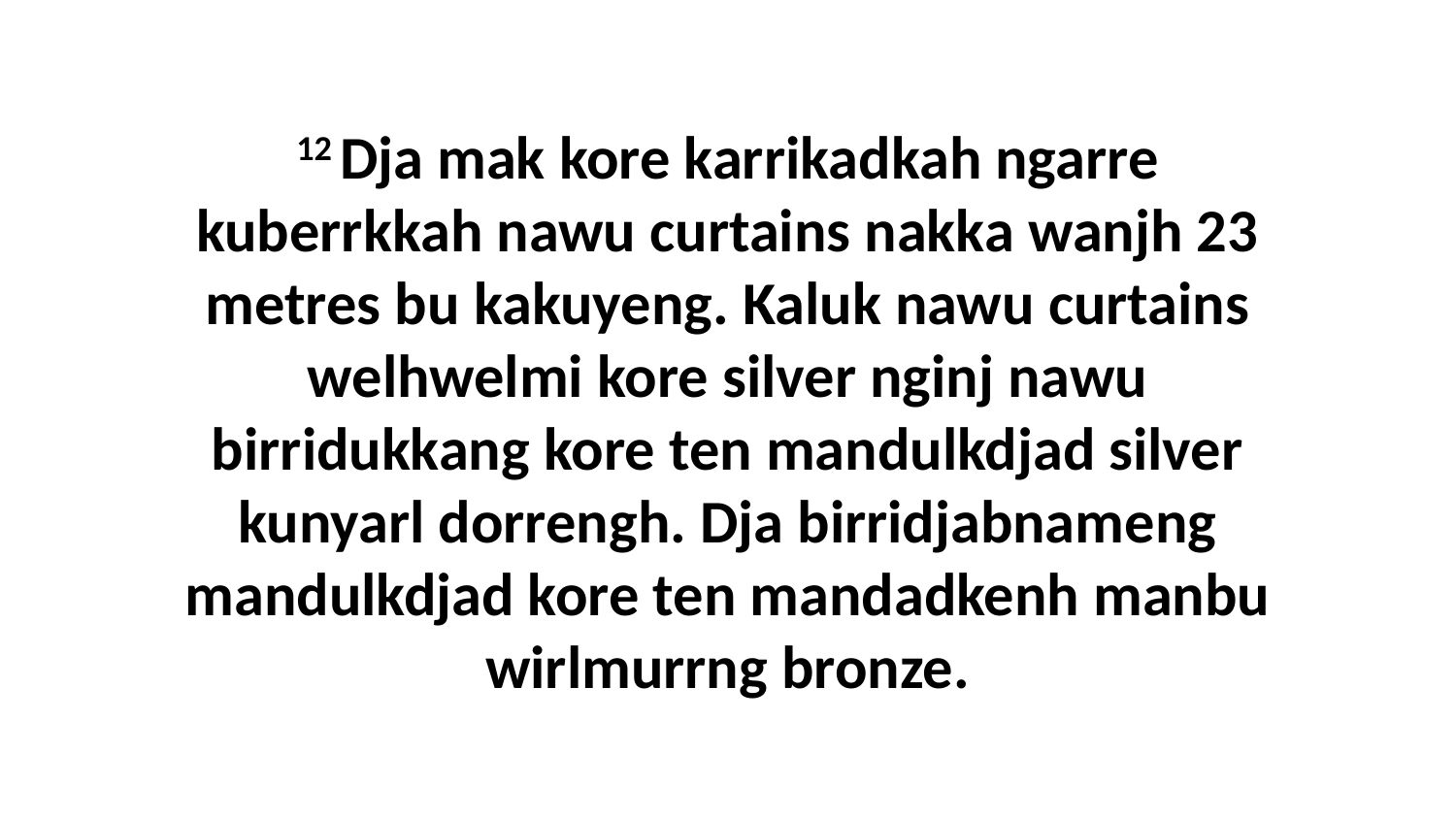

12 Dja mak kore karrikadkah ngarre kuberrkkah nawu curtains nakka wanjh 23 metres bu kakuyeng. Kaluk nawu curtains welhwelmi kore silver nginj nawu birridukkang kore ten mandulkdjad silver kunyarl dorrengh. Dja birridjabnameng mandulkdjad kore ten mandadkenh manbu wirlmurrng bronze.